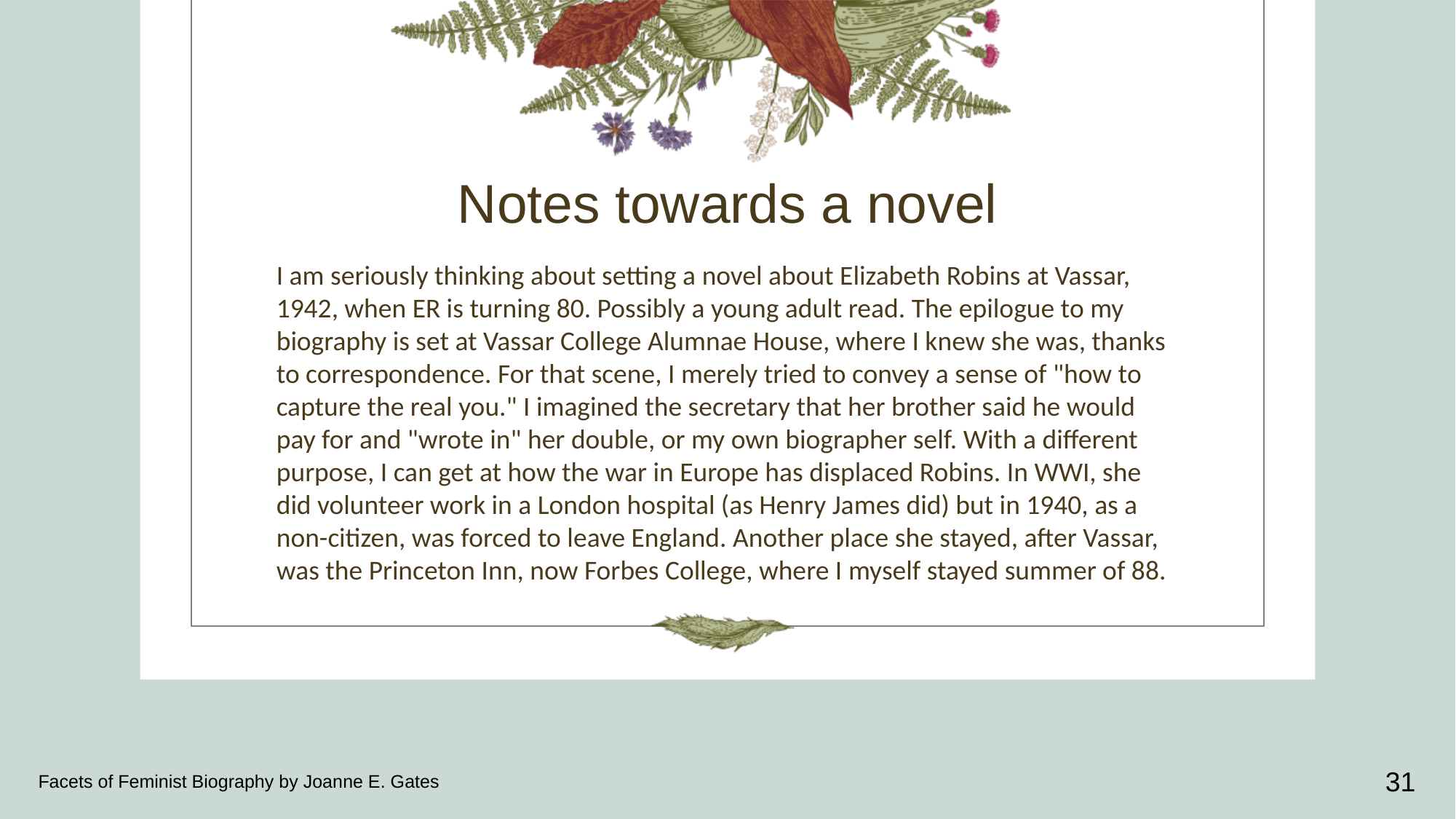

# Notes towards a novel
I am seriously thinking about setting a novel about Elizabeth Robins at Vassar, 1942, when ER is turning 80. Possibly a young adult read. The epilogue to my biography is set at Vassar College Alumnae House, where I knew she was, thanks to correspondence. For that scene, I merely tried to convey a sense of "how to capture the real you." I imagined the secretary that her brother said he would pay for and "wrote in" her double, or my own biographer self. With a different purpose, I can get at how the war in Europe has displaced Robins. In WWI, she did volunteer work in a London hospital (as Henry James did) but in 1940, as a non-citizen, was forced to leave England. Another place she stayed, after Vassar, was the Princeton Inn, now Forbes College, where I myself stayed summer of 88.

Facets of Feminist Biography by Joanne E. Gates
31